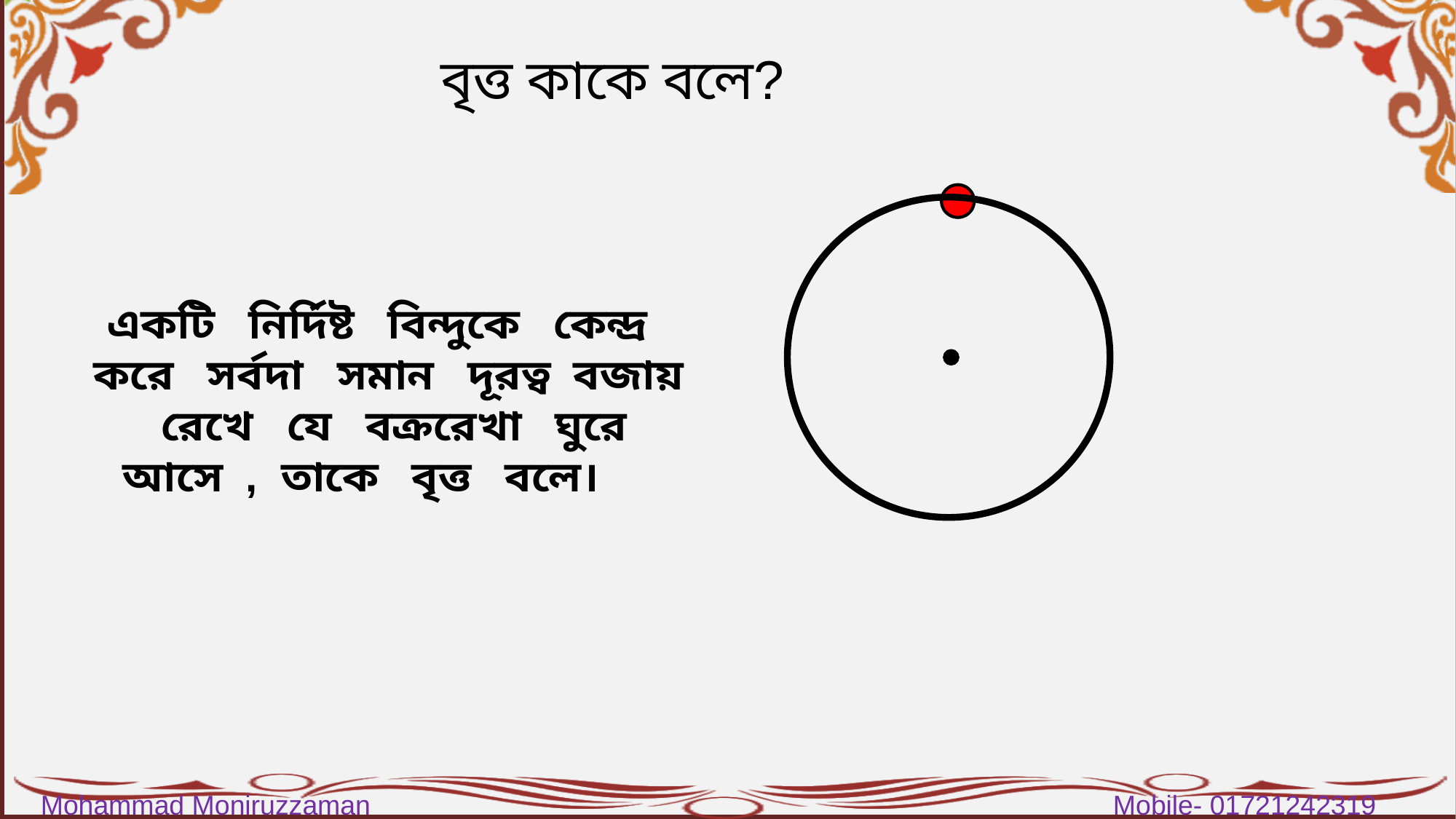

বৃত্ত কাকে বলে?

একটি   নির্দিষ্ট   বিন্দুকে   কেন্দ্র   করে   সর্বদা   সমান   দূরত্ব  বজায়    রেখে   যে   বক্ররেখা   ঘুরে   আসে  ,  তাকে   বৃত্ত   বলে।

8/13/2026
7